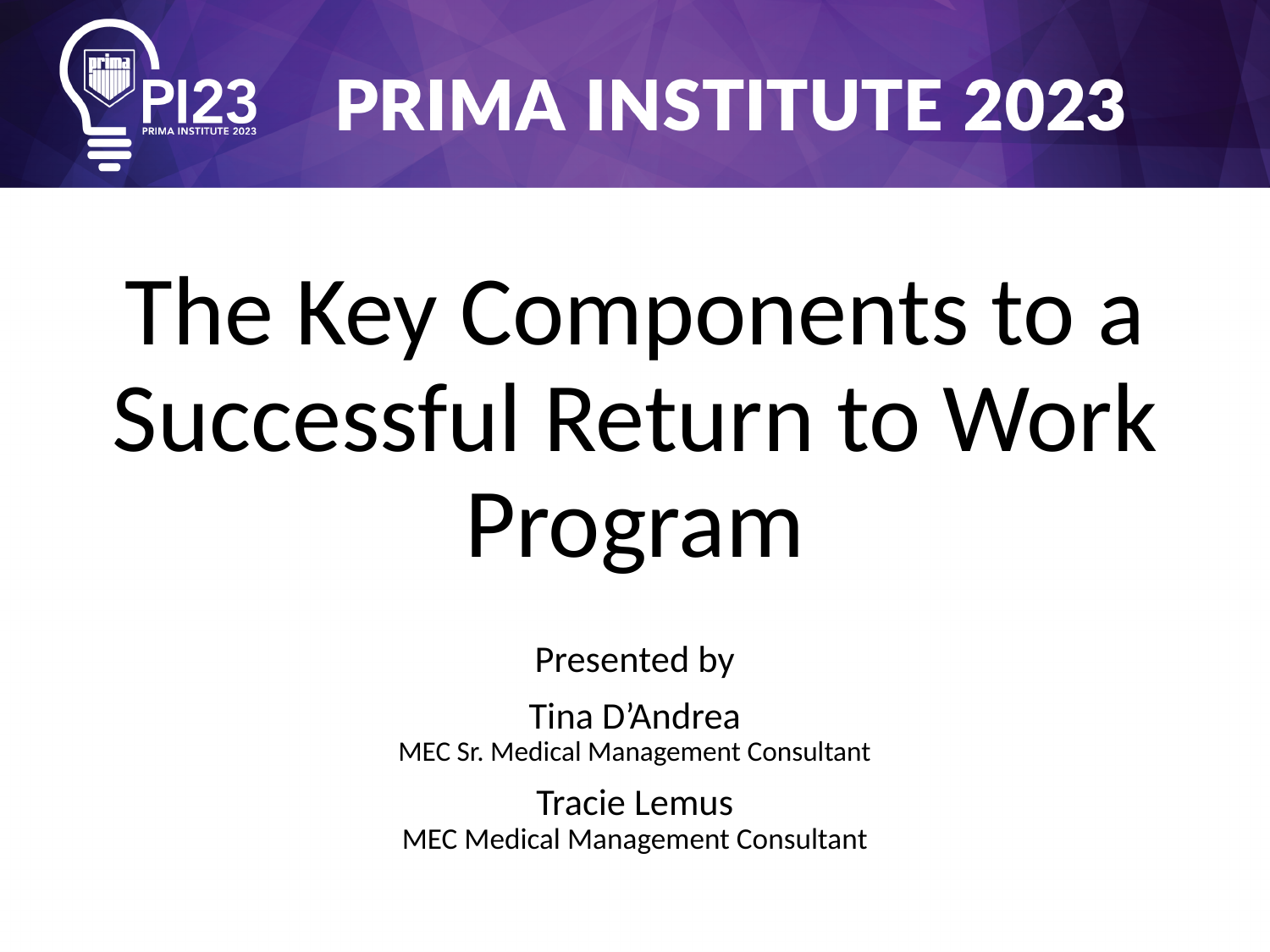

# The Key Components to a Successful Return to Work Program
Presented by
Tina D’Andrea
MEC Sr. Medical Management Consultant
Tracie Lemus
MEC Medical Management Consultant